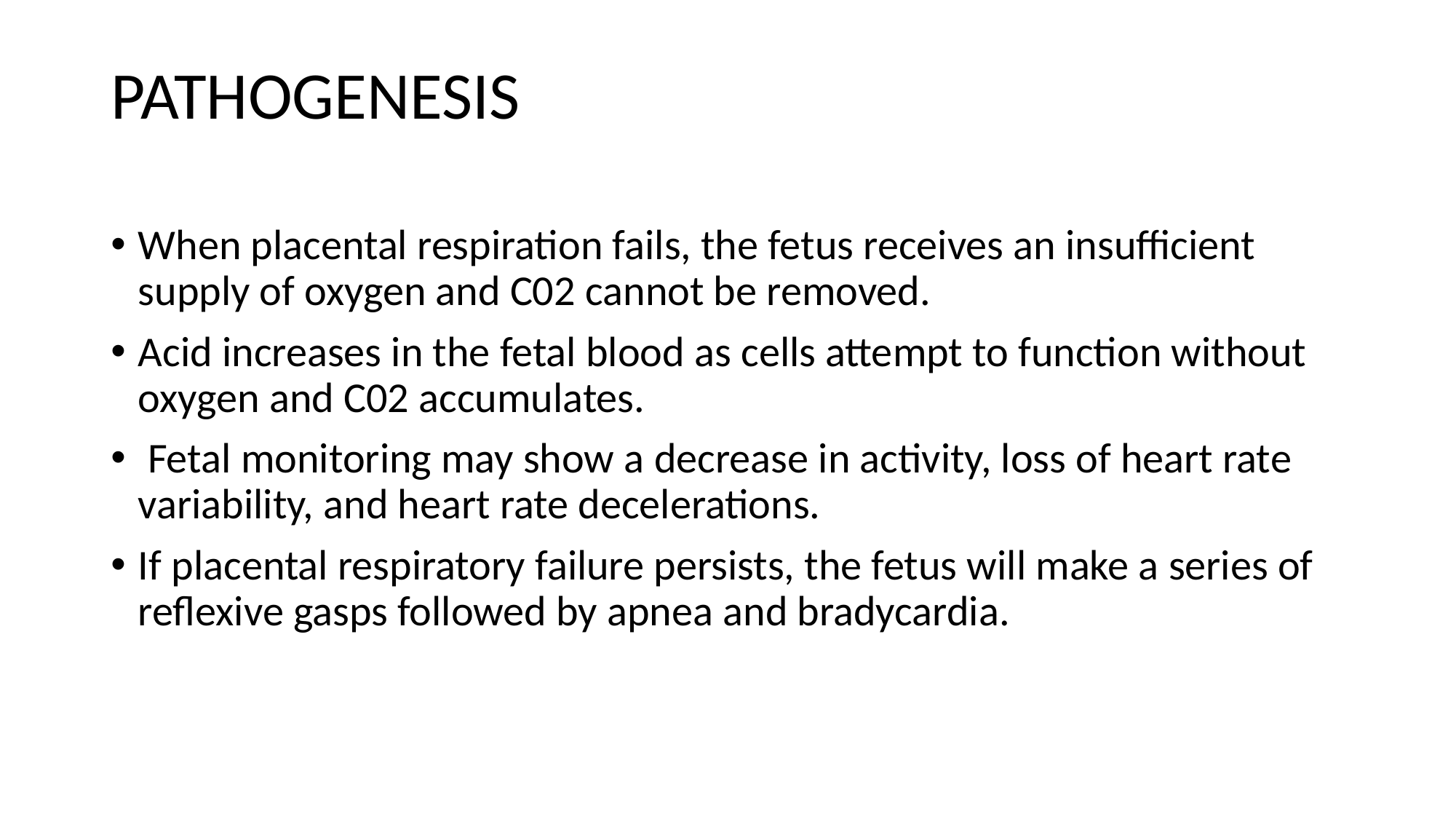

# PATHOGENESIS

When placental respiration fails, the fetus receives an insufficient supply of oxygen and C02 cannot be removed.
Acid increases in the fetal blood as cells attempt to function without oxygen and C02 accumulates.
 Fetal monitoring may show a decrease in activity, loss of heart rate variability, and heart rate decelerations.
If placental respiratory failure persists, the fetus will make a series of reflexive gasps followed by apnea and bradycardia.